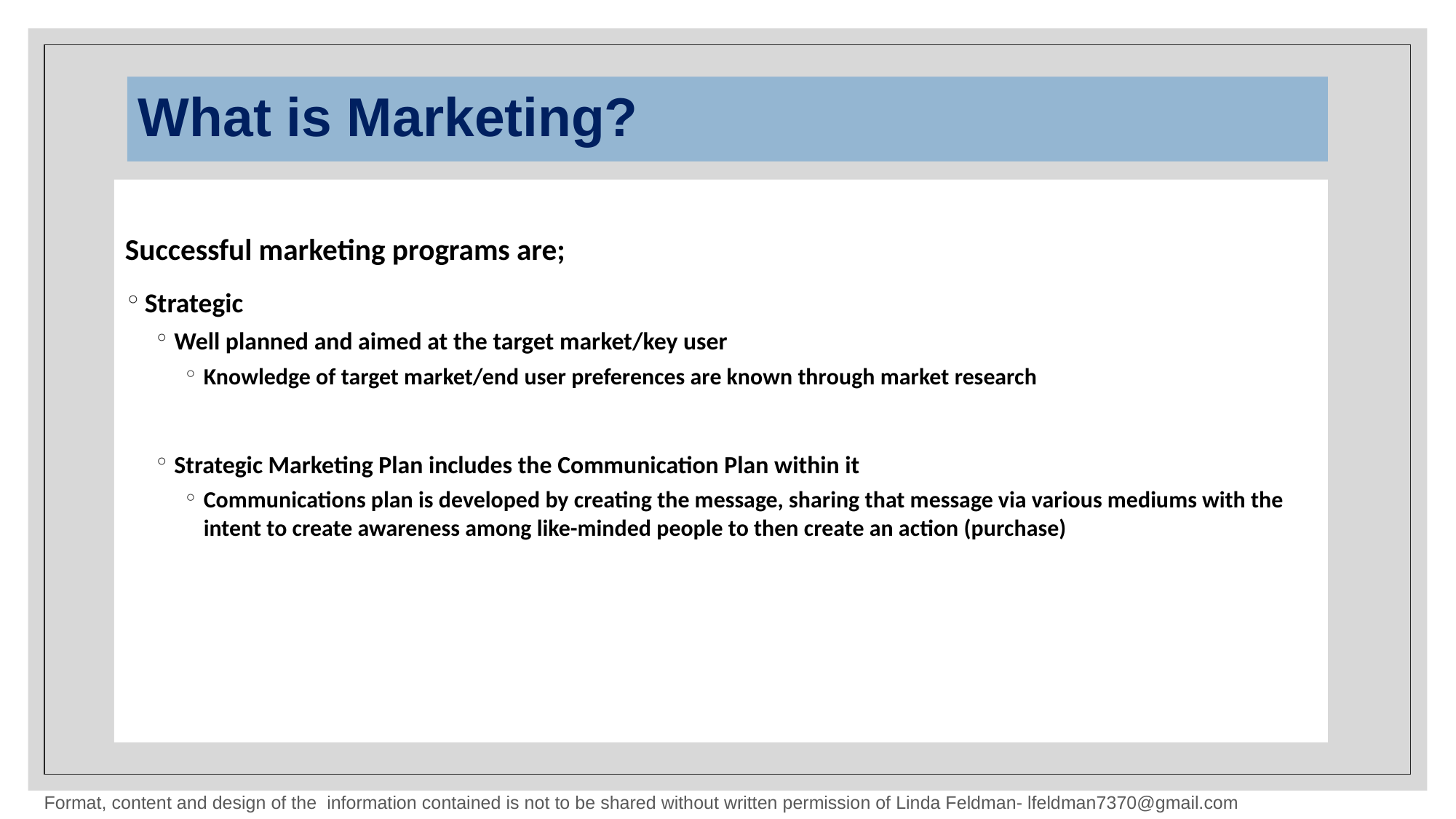

# What is Marketing?

Successful marketing programs are;
Strategic
Well planned and aimed at the target market/key user
Knowledge of target market/end user preferences are known through market research

Strategic Marketing Plan includes the Communication Plan within it
Communications plan is developed by creating the message, sharing that message via various mediums with the intent to create awareness among like-minded people to then create an action (purchase)

Format, content and design of the  information contained is not to be shared without written permission of Linda Feldman- lfeldman7370@gmail.com